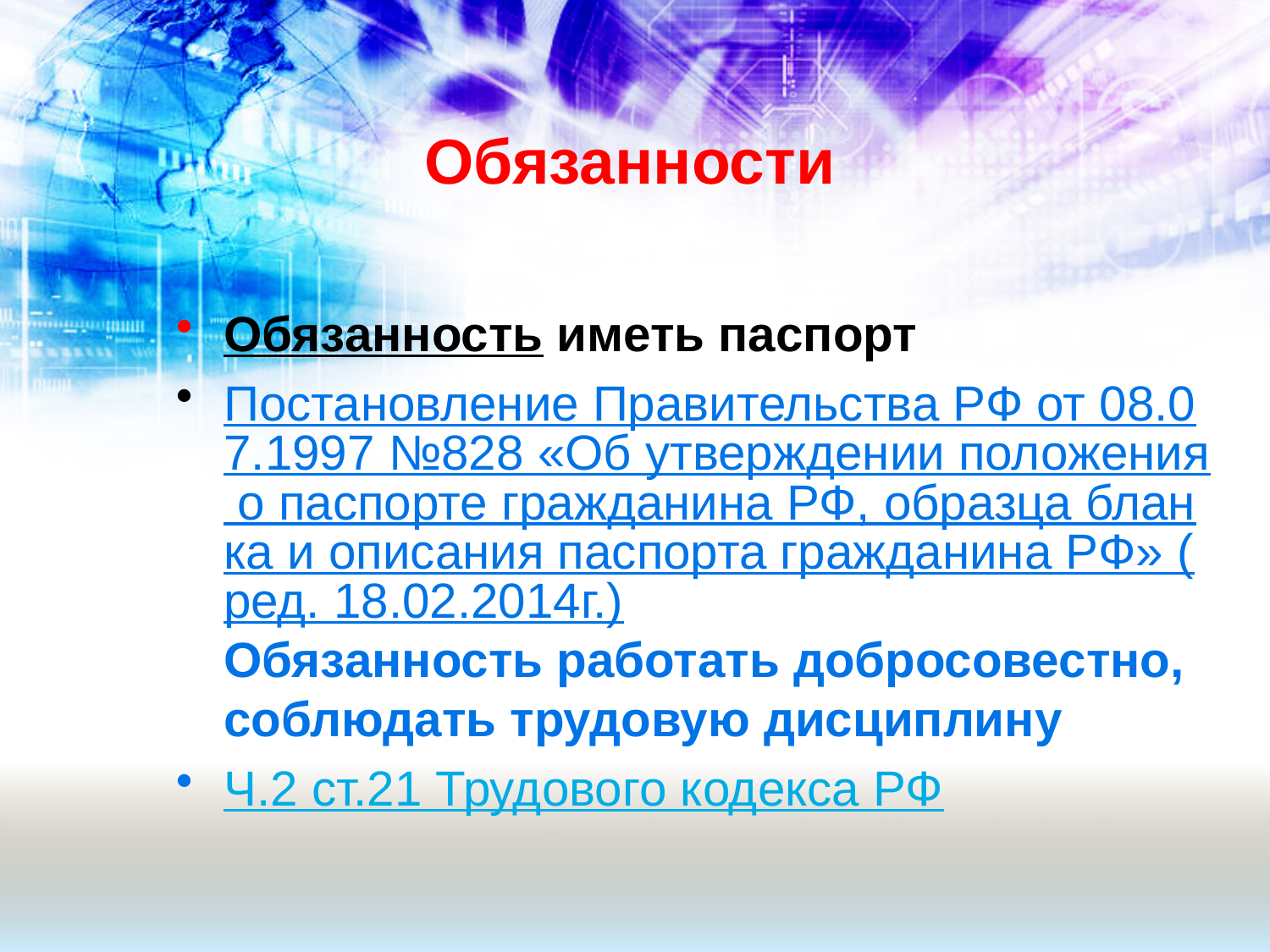

# Обязанности
Обязанность иметь паспорт
Постановление Правительства РФ от 08.07.1997 №828 «Об утверждении положения о паспорте гражданина РФ, образца бланка и описания паспорта гражданина РФ» (ред. 18.02.2014г.)Обязанность работать добросовестно, соблюдать трудовую дисциплину
Ч.2 ст.21 Трудового кодекса РФ